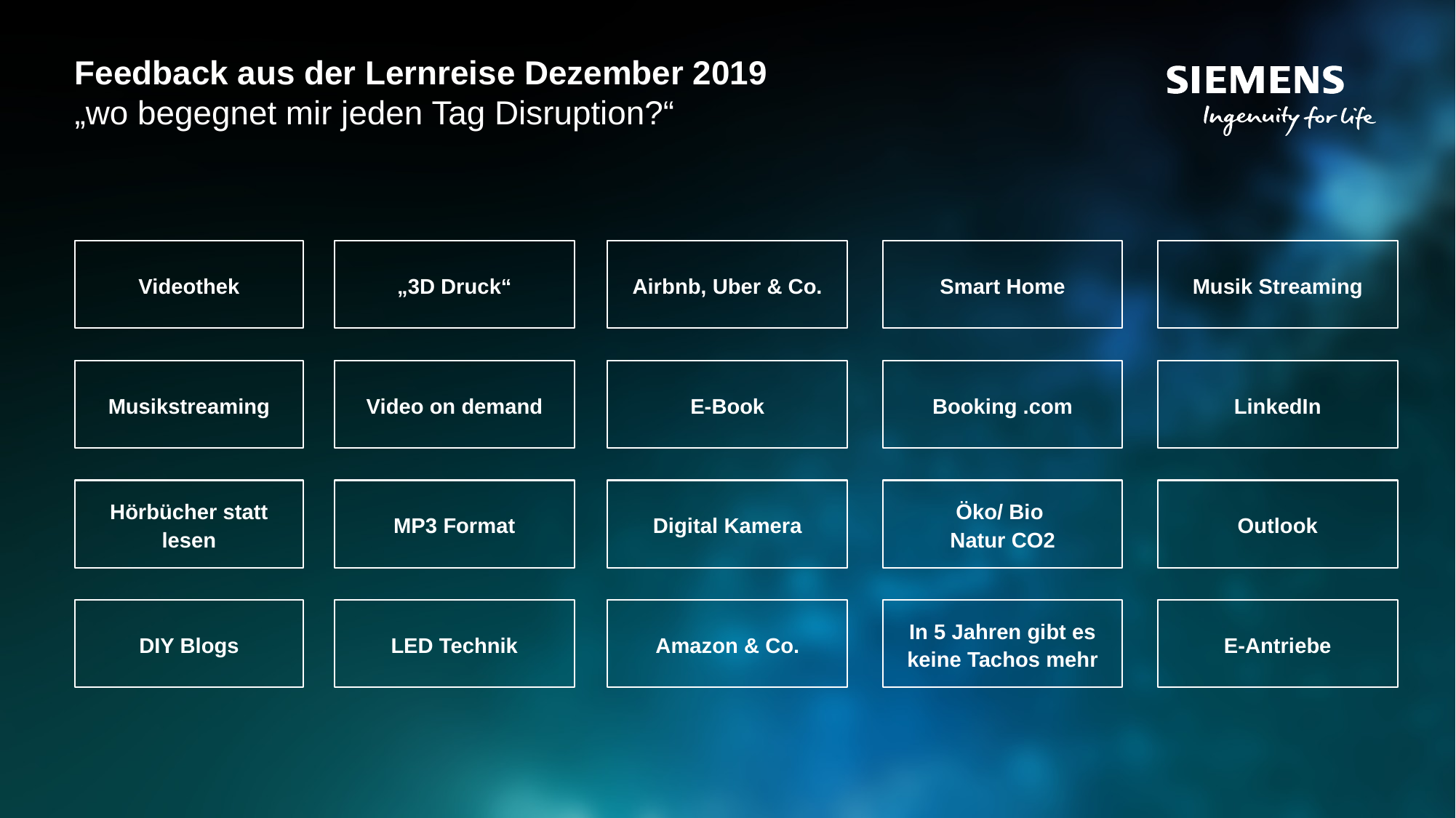

# Feedback aus der Lernreise Dezember 2019 „wo begegnet mir jeden Tag Disruption?“
Videothek
„3D Druck“
Airbnb, Uber & Co.
Smart Home
Musik Streaming
Musikstreaming
Video on demand
E-Book
Booking .com
LinkedIn
Hörbücher statt lesen
MP3 Format
Digital Kamera
Öko/ Bio
Natur CO2
Outlook
DIY Blogs
LED Technik
Amazon & Co.
In 5 Jahren gibt es keine Tachos mehr
E-Antriebe